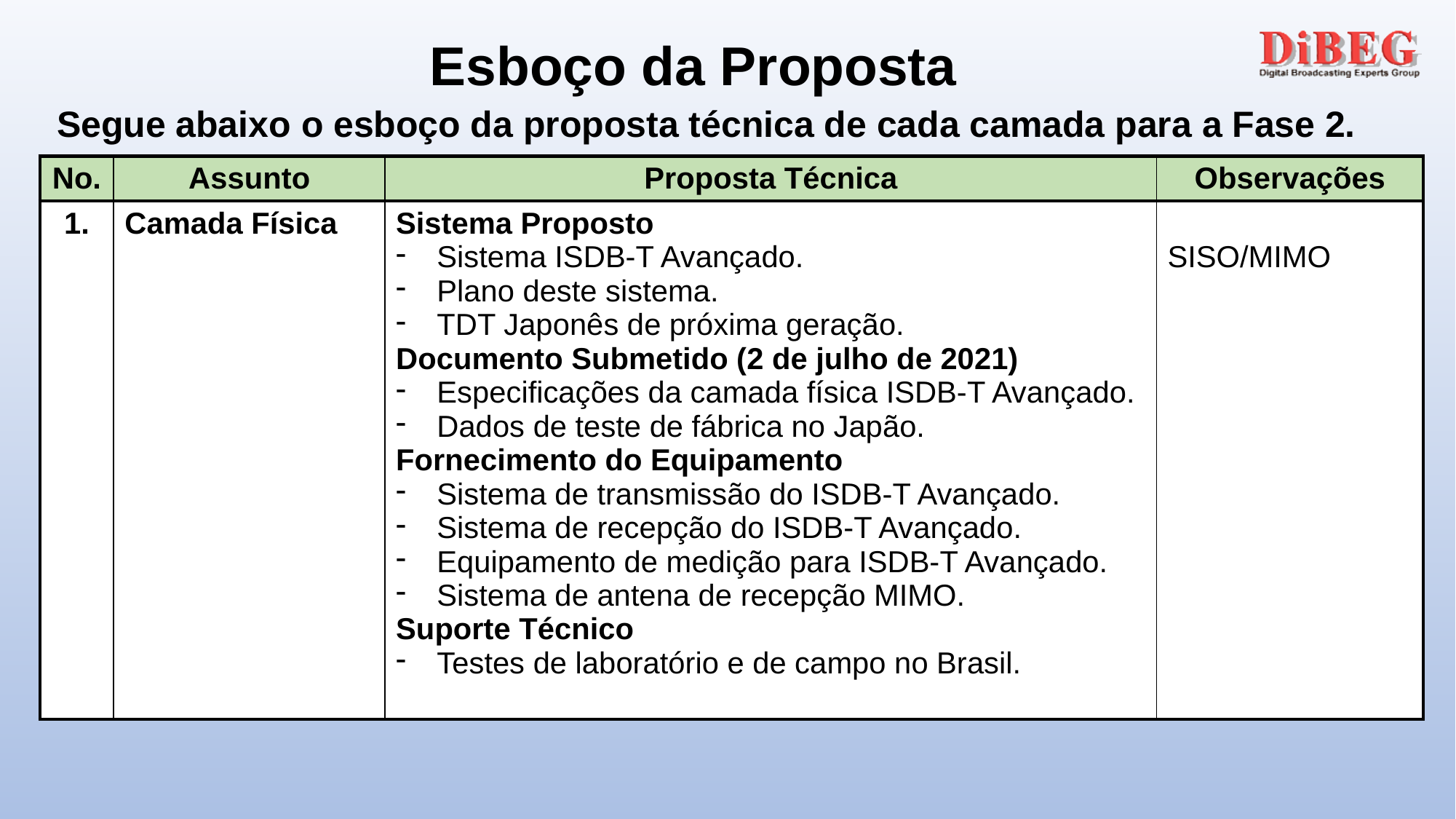

Esboço da Proposta
Segue abaixo o esboço da proposta técnica de cada camada para a Fase 2.
| No. | Assunto | Proposta Técnica | Observações |
| --- | --- | --- | --- |
| 1. | Camada Física | Sistema Proposto Sistema ISDB-T Avançado. Plano deste sistema. TDT Japonês de próxima geração. Documento Submetido (2 de julho de 2021) Especificações da camada física ISDB-T Avançado. Dados de teste de fábrica no Japão. Fornecimento do Equipamento Sistema de transmissão do ISDB-T Avançado. Sistema de recepção do ISDB-T Avançado. Equipamento de medição para ISDB-T Avançado. Sistema de antena de recepção MIMO. Suporte Técnico Testes de laboratório e de campo no Brasil. | SISO/MIMO |